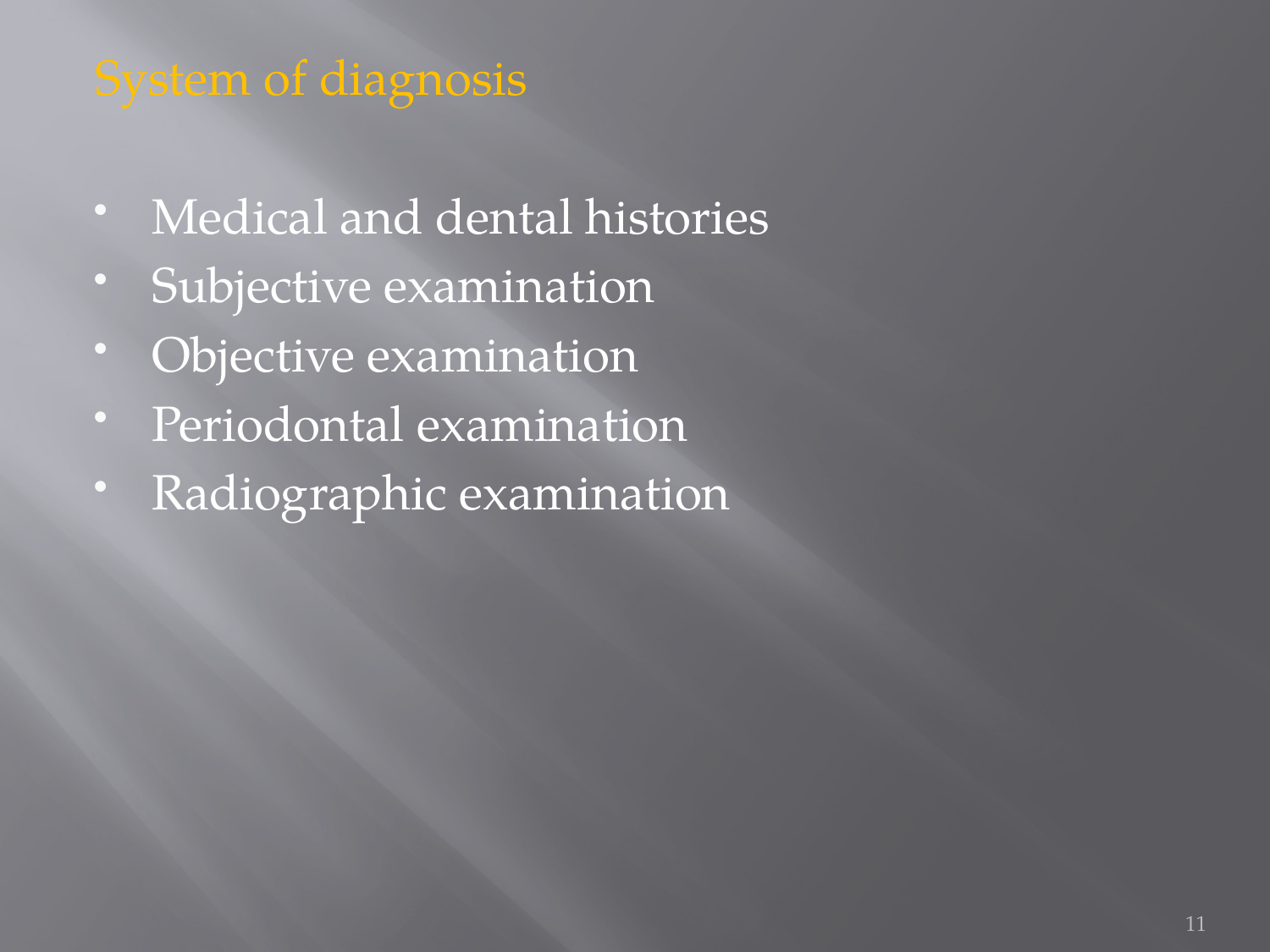

System of diagnosis

Medical and dental histories
Subjective examination
Objective examination
Periodontal examination
Radiographic examination

11